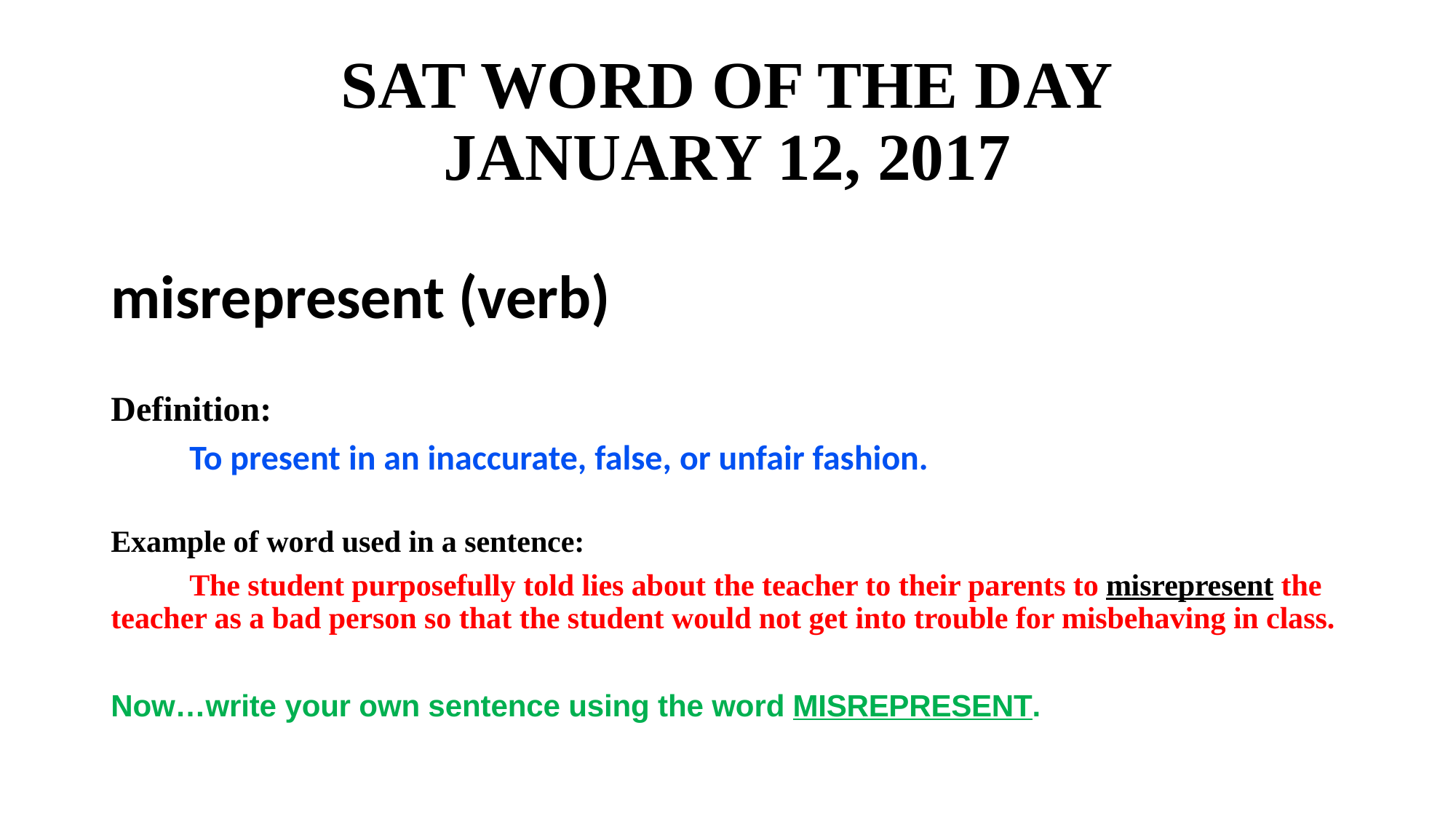

# SAT WORD OF THE DAY JANUARY 12, 2017

misrepresent (verb)

Definition:
	To present in an inaccurate, false, or unfair fashion.
Example of word used in a sentence:
	The student purposefully told lies about the teacher to their parents to misrepresent the teacher as a bad person so that the student would not get into trouble for misbehaving in class.

Now…write your own sentence using the word MISREPRESENT.